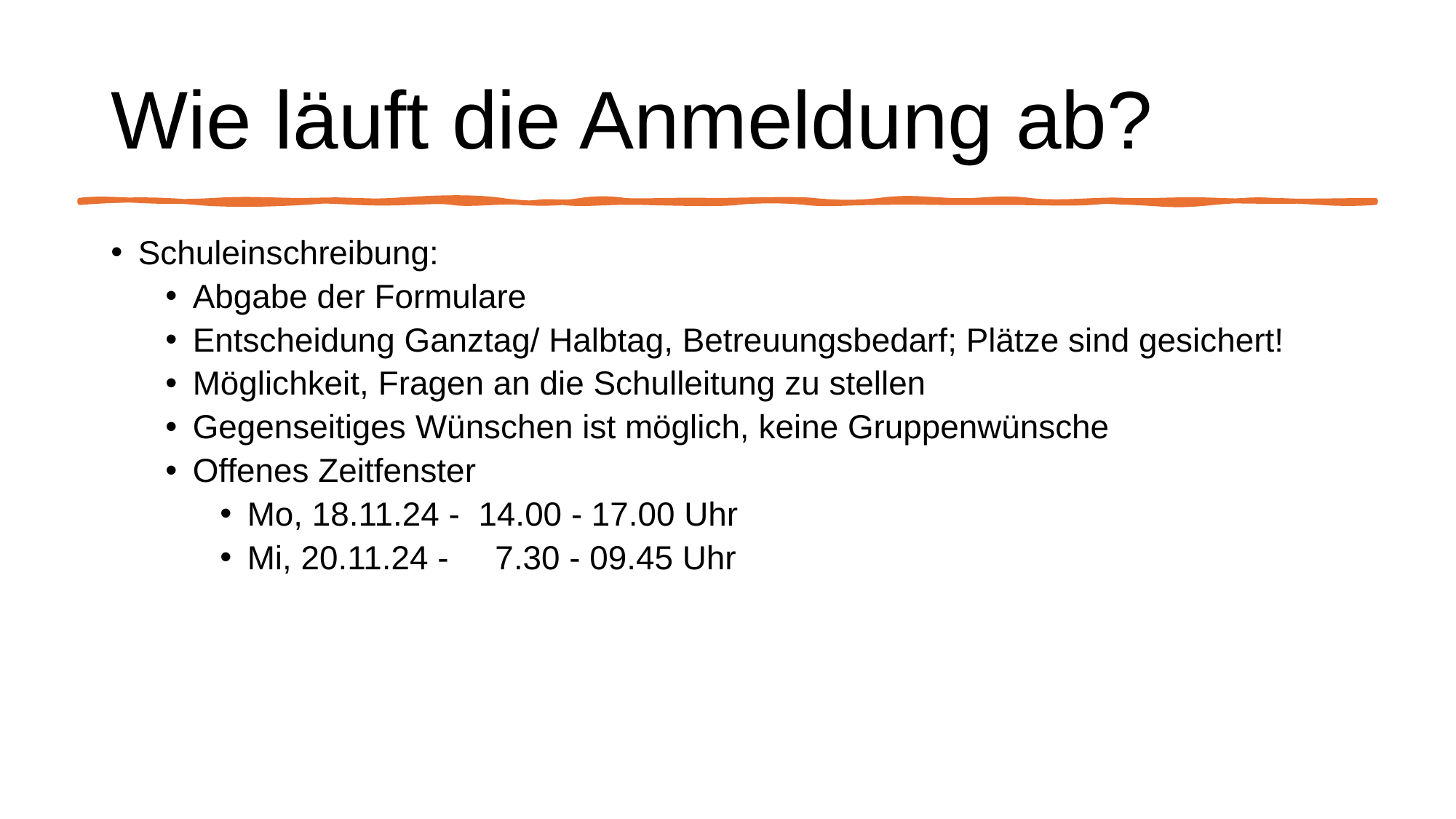

# Wie läuft die Anmeldung ab?

Schuleinschreibung:
Abgabe der Formulare
Entscheidung Ganztag/ Halbtag, Betreuungsbedarf; Plätze sind gesichert!
Möglichkeit, Fragen an die Schulleitung zu stellen
Gegenseitiges Wünschen ist möglich, keine Gruppenwünsche
Offenes Zeitfenster
Mo, 18.11.24 -  14.00 - 17.00 Uhr
Mi, 20.11.24 -     7.30 - 09.45 Uhr